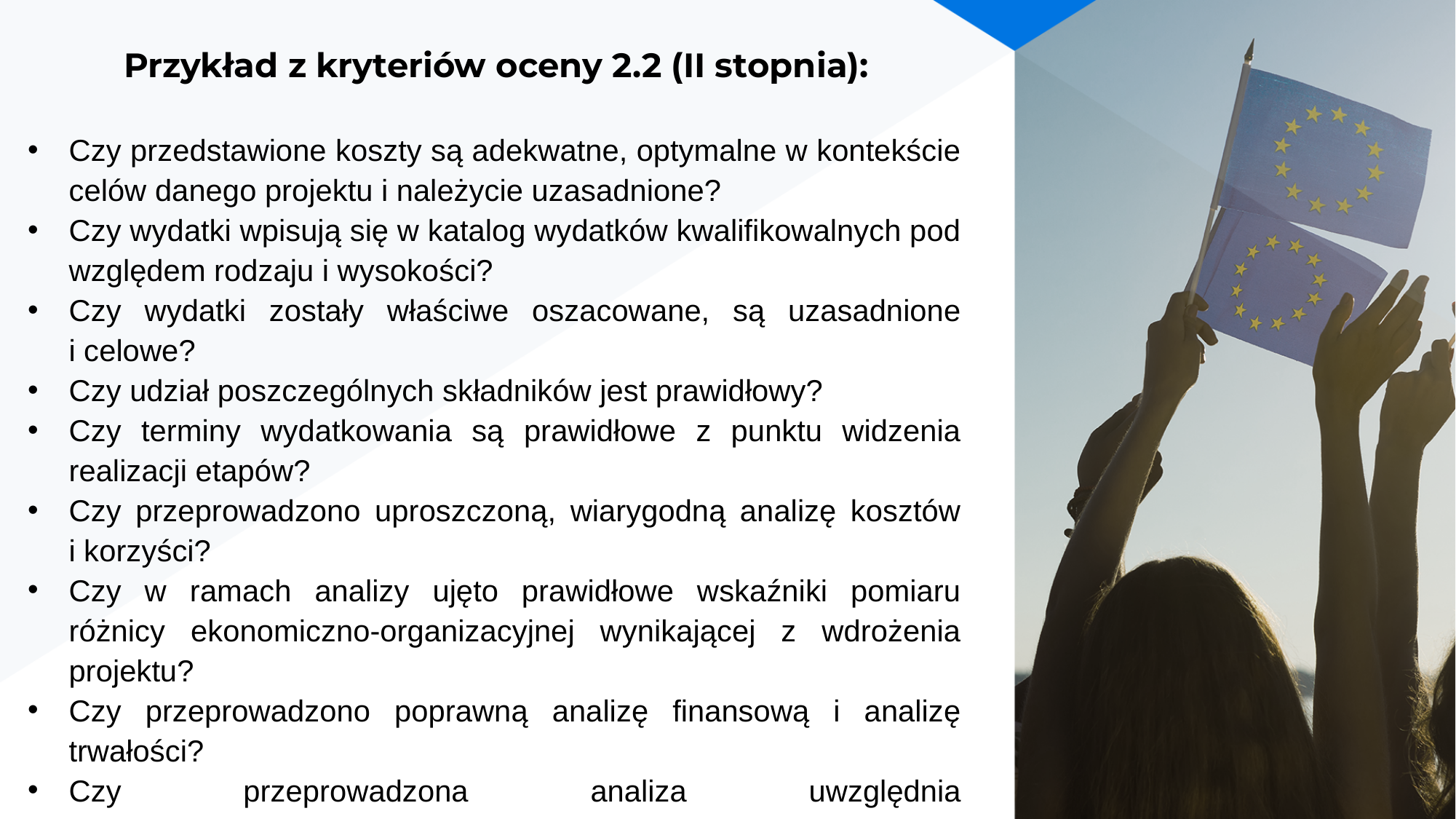

# Przykład z kryteriów oceny 2.2 (II stopnia):
Czy przedstawione koszty są adekwatne, optymalne w kontekście celów danego projektu i należycie uzasadnione?
Czy wydatki wpisują się w katalog wydatków kwalifikowalnych pod względem rodzaju i wysokości?
Czy wydatki zostały właściwe oszacowane, są uzasadnione
i celowe?
Czy udział poszczególnych składników jest prawidłowy?
Czy terminy wydatkowania są prawidłowe z punktu widzenia realizacji etapów?
Czy przeprowadzono uproszczoną, wiarygodną analizę kosztów
i korzyści?
Czy w ramach analizy ujęto prawidłowe wskaźniki pomiaru różnicy ekonomiczno-organizacyjnej wynikającej z wdrożenia projektu?
Czy przeprowadzono poprawną analizę finansową i analizę trwałości?
Czy przeprowadzona analiza uwzględnia możliwość wykorzystania rozwiązania w innych jednostkach administracji publicznej?